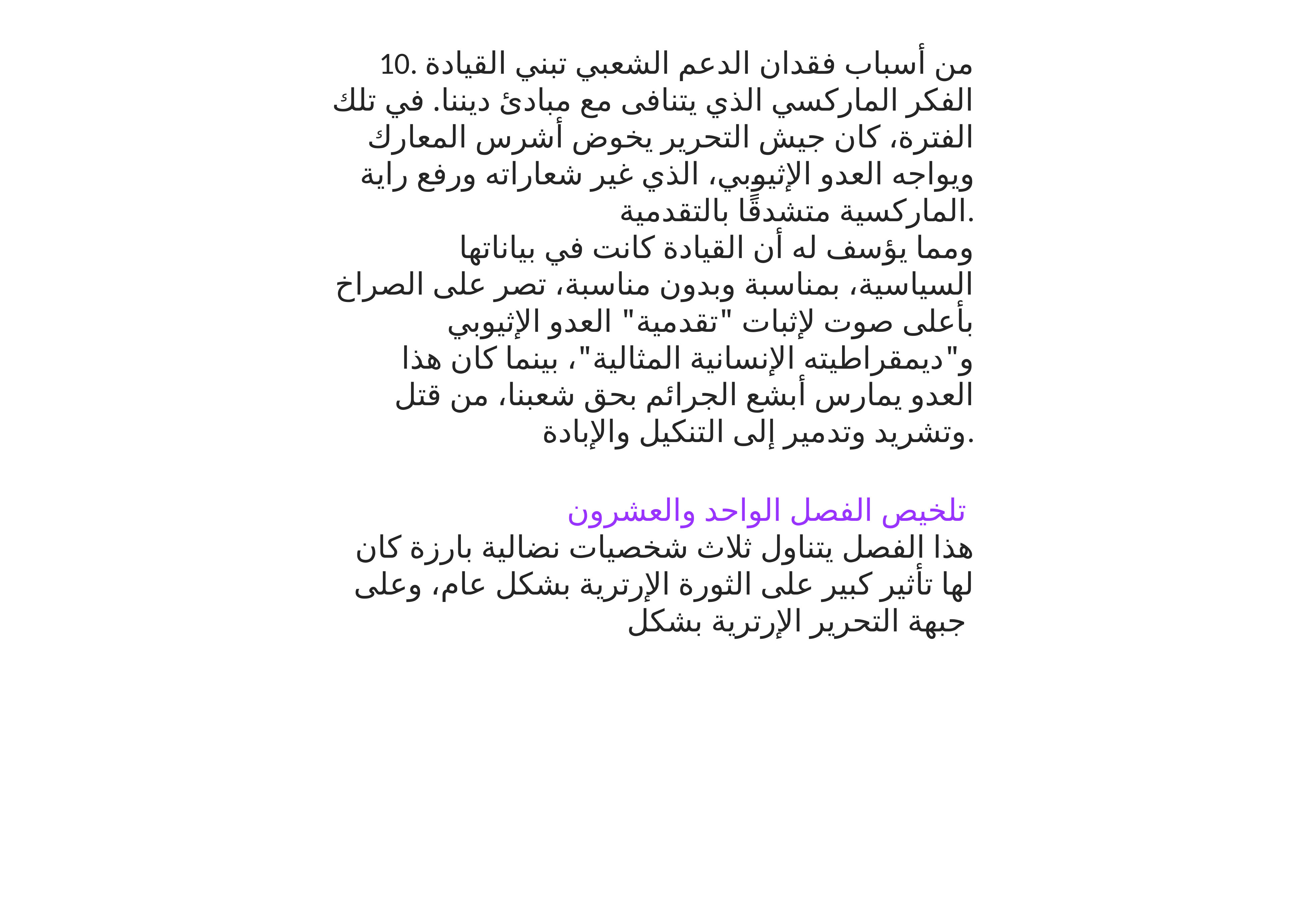

10. من أسباب فقدان الدعم الشعبي تبني القيادة الفكر الماركسي الذي يتنافى مع مبادئ ديننا. في تلك الفترة، كان جيش التحرير يخوض أشرس المعارك ويواجه العدو الإثيوبي، الذي غير شعاراته ورفع راية الماركسية متشدقًا بالتقدمية.
ومما يؤسف له أن القيادة كانت في بياناتها السياسية، بمناسبة وبدون مناسبة، تصر على الصراخ بأعلى صوت لإثبات "تقدمية" العدو الإثيوبي و"ديمقراطيته الإنسانية المثالية"، بينما كان هذا العدو يمارس أبشع الجرائم بحق شعبنا، من قتل وتشريد وتدمير إلى التنكيل والإبادة.

 تلخيص الفصل الواحد والعشرون
هذا الفصل يتناول ثلاث شخصيات نضالية بارزة كان لها تأثير كبير على الثورة الإرترية بشكل عام، وعلى جبهة التحرير الإرترية بشكل